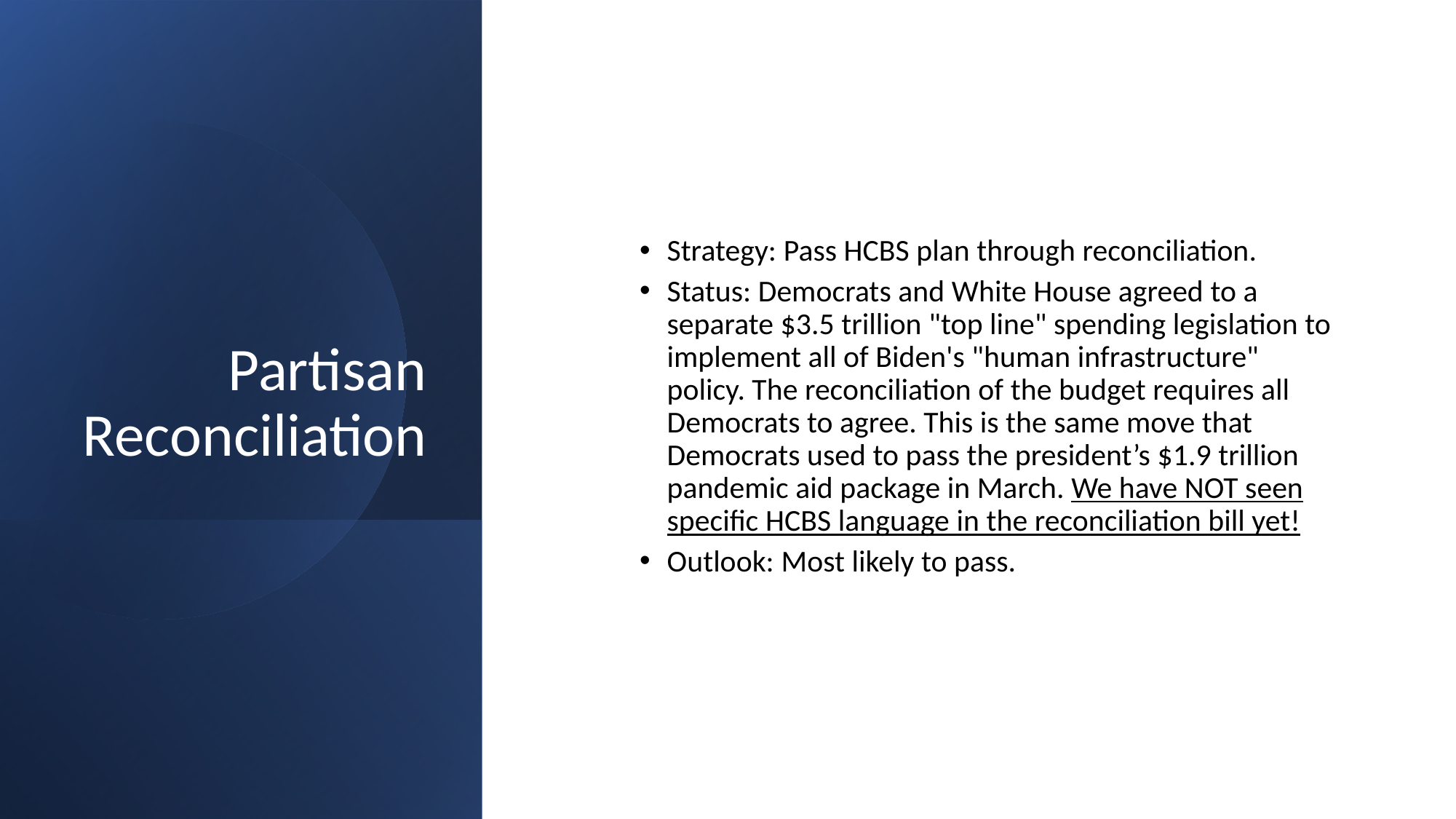

# Partisan Reconciliation

Strategy: Pass HCBS plan through reconciliation.
Status: Democrats and White House agreed to a separate $3.5 trillion "top line" spending legislation to implement all of Biden's "human infrastructure" policy. The reconciliation of the budget requires all Democrats to agree. This is the same move that Democrats used to pass the president’s $1.9 trillion pandemic aid package in March. We have NOT seen specific HCBS language in the reconciliation bill yet!
Outlook: Most likely to pass.